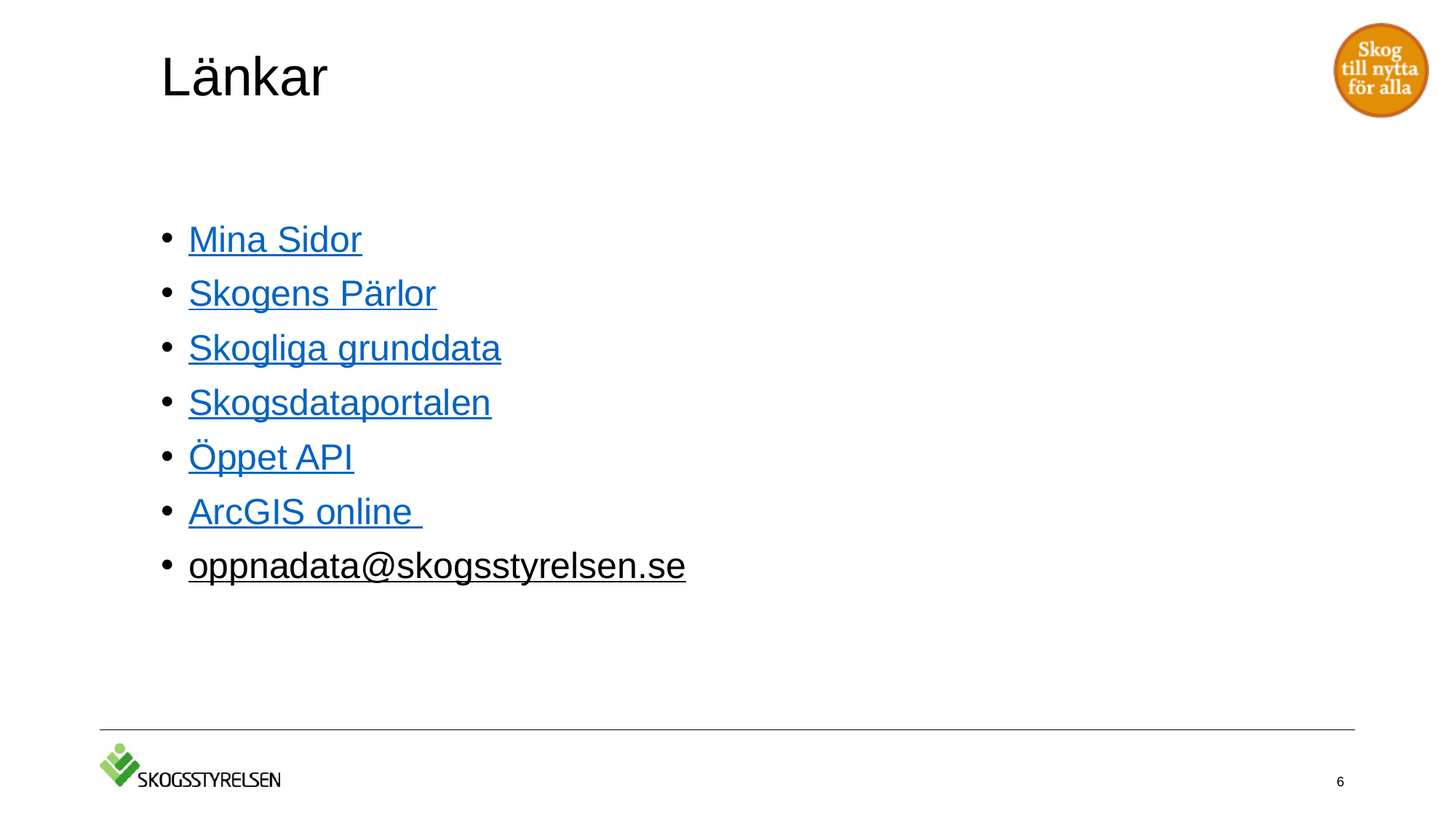

# Länkar
Mina Sidor
Skogens Pärlor
Skogliga grunddata
Skogsdataportalen
Öppet API
ArcGIS online
oppnadata@skogsstyrelsen.se

6